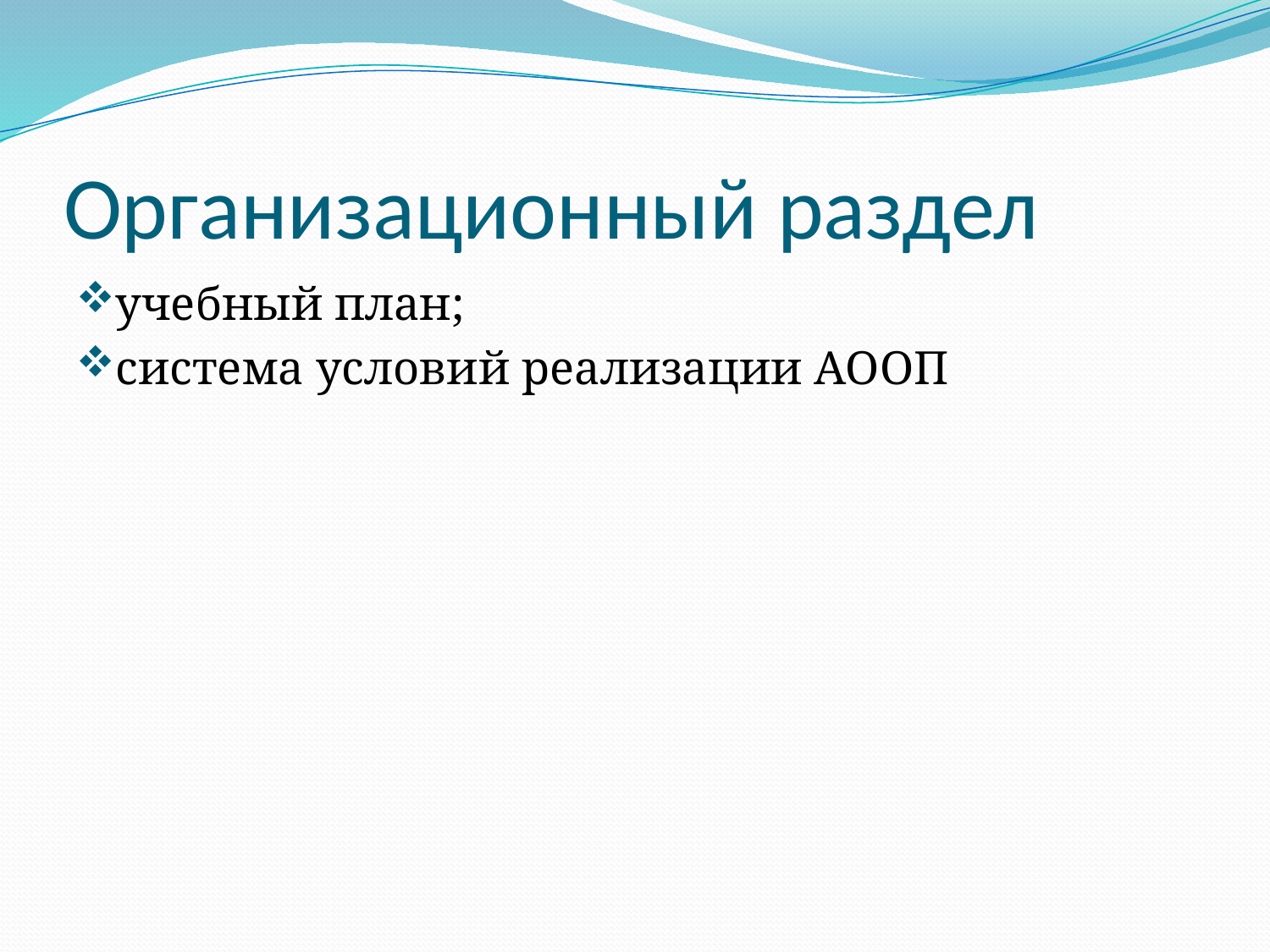

# Организационный раздел
учебный план;
система условий реализации АООП